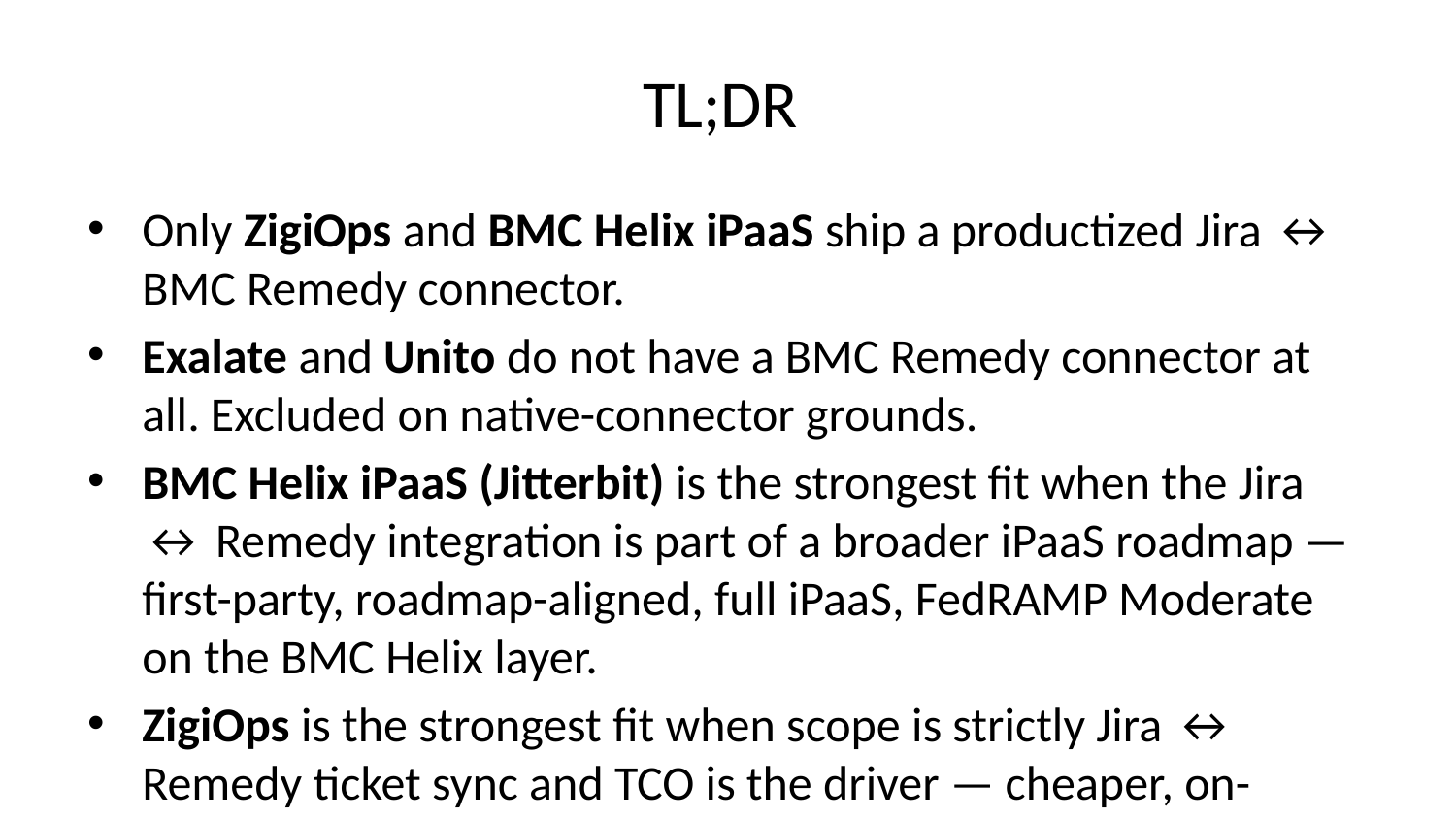

# TL;DR
Only ZigiOps and BMC Helix iPaaS ship a productized Jira ↔ BMC Remedy connector.
Exalate and Unito do not have a BMC Remedy connector at all. Excluded on native-connector grounds.
BMC Helix iPaaS (Jitterbit) is the strongest fit when the Jira ↔ Remedy integration is part of a broader iPaaS roadmap — first-party, roadmap-aligned, full iPaaS, FedRAMP Moderate on the BMC Helix layer.
ZigiOps is the strongest fit when scope is strictly Jira ↔ Remedy ticket sync and TCO is the driver — cheaper, on-prem-capable, faster time-to-value.
Both choices have real drawbacks; the deck names them.
Note: The headline finding — that two of three third-party vendors do not support BMC Remedy — collapses the shortlist to two. Beyond that, the choice between ZigiOps and BMC Helix iPaaS depends on scope, budget, and integration roadmap.